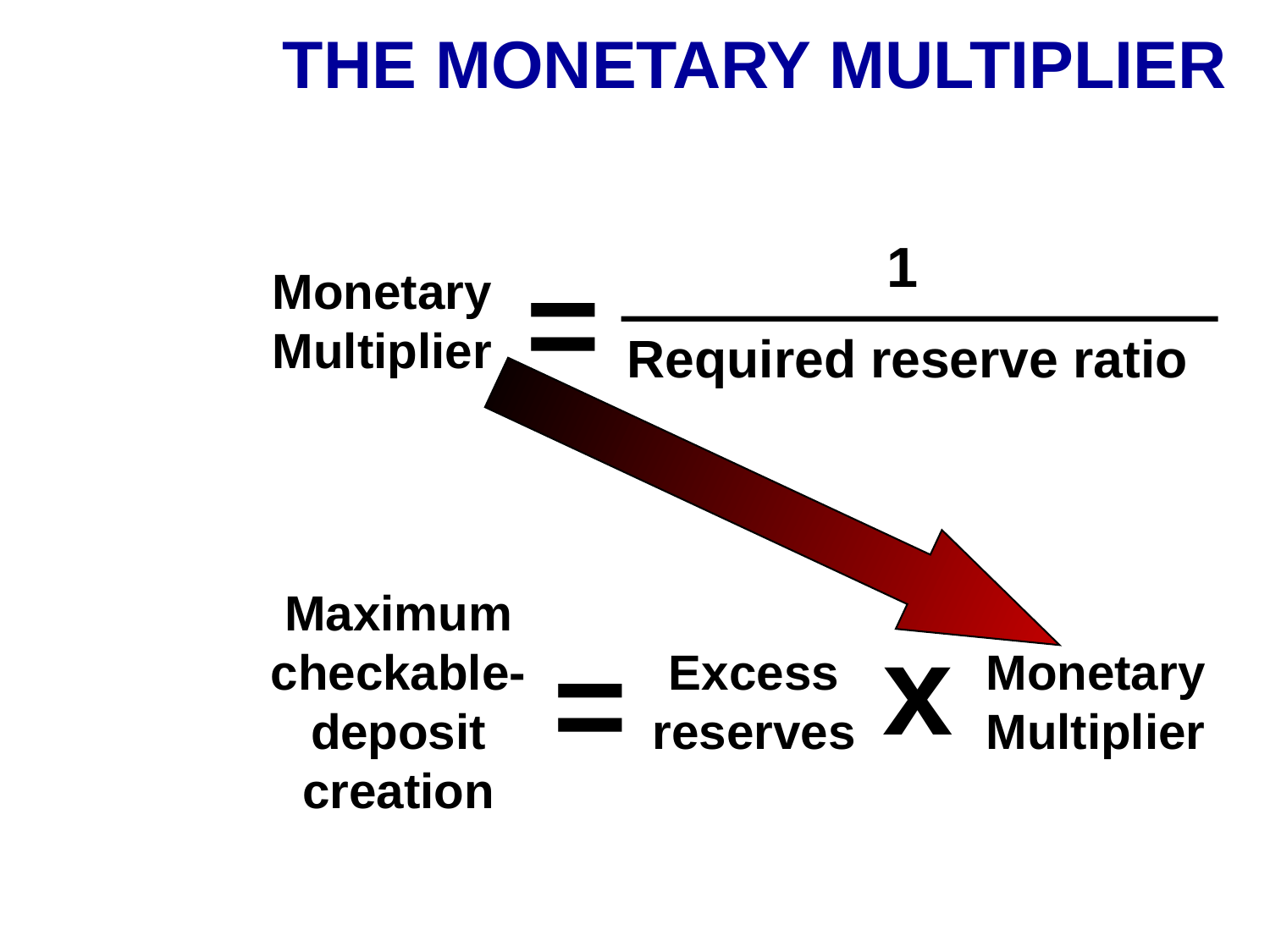

THE MONETARY MULTIPLIER
1
=
Monetary
Multiplier
Required reserve ratio

Maximum
checkable-
deposit
creation
x
=
Excess
reserves
Monetary
Multiplier